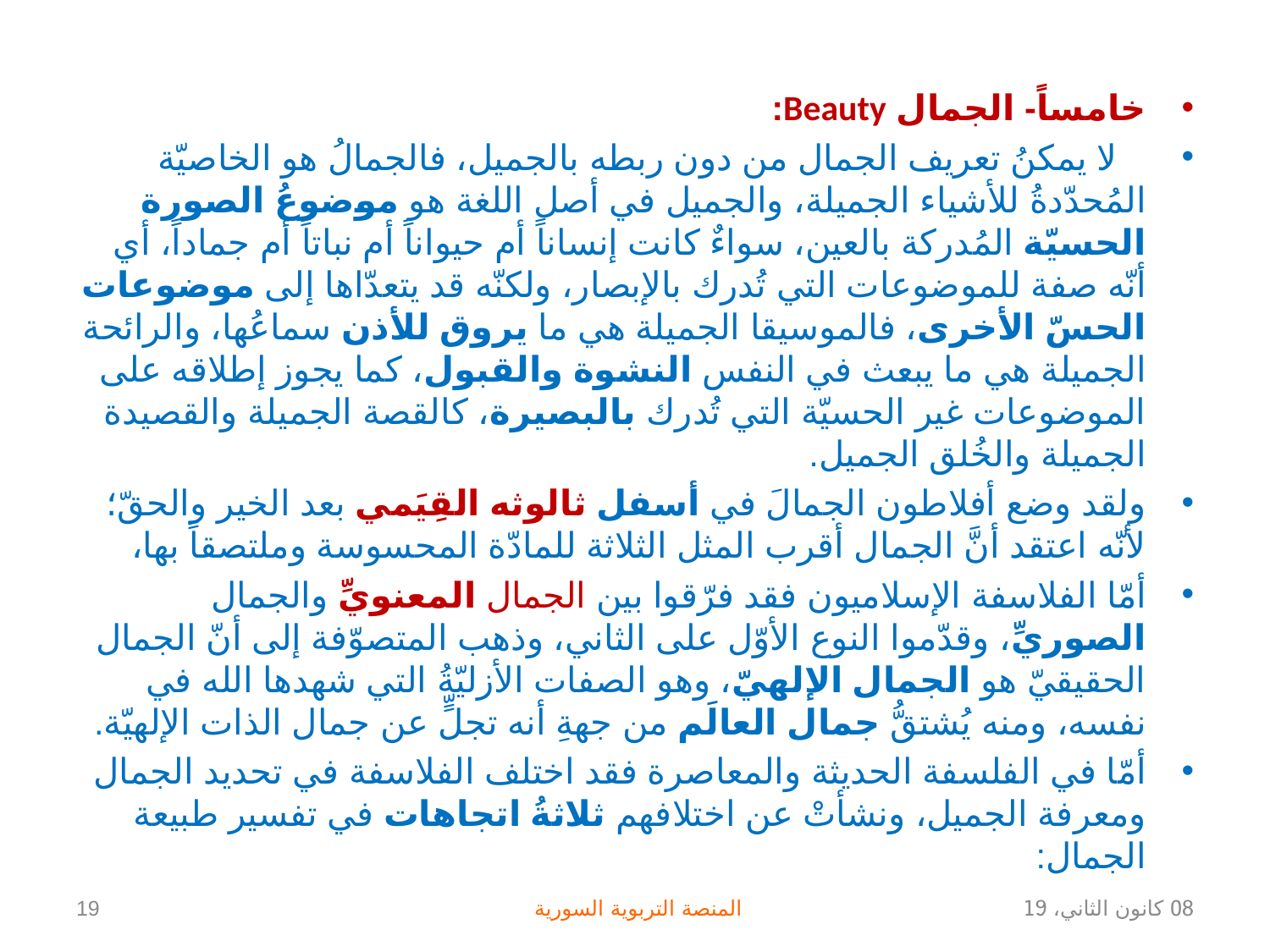

خامساً- الجمال Beauty:
   لا يمكنُ تعريف الجمال من دون ربطه بالجميل، فالجمالُ هو الخاصيّة المُحدّدةُ للأشياء الجميلة، والجميل في أصل اللغة هو موضوعُ الصورة الحسيّة المُدركة بالعين، سواءٌ كانت إنساناً أم حيواناً أم نباتاً أم جماداً، أي أنّه صفة للموضوعات التي تُدرك بالإبصار، ولكنّه قد يتعدّاها إلى موضوعات الحسّ الأخرى، فالموسيقا الجميلة هي ما يروق للأذن سماعُها، والرائحة الجميلة هي ما يبعث في النفس النشوة والقبول، كما يجوز إطلاقه على الموضوعات غير الحسيّة التي تُدرك بالبصيرة، كالقصة الجميلة والقصيدة الجميلة والخُلق الجميل.
ولقد وضع أفلاطون الجمالَ في أسفل ثالوثه القِيَمي بعد الخير والحقّ؛ لأنّه اعتقد أنَّ الجمال أقرب المثل الثلاثة للمادّة المحسوسة وملتصقاً بها،
أمّا الفلاسفة الإسلاميون فقد فرّقوا بين الجمال المعنويِّ والجمال الصوريِّ، وقدّموا النوع الأوّل على الثاني، وذهب المتصوّفة إلى أنّ الجمال الحقيقيّ هو الجمال الإلهيّ، وهو الصفات الأزليّةُ التي شهدها الله في نفسه، ومنه يُشتقُّ جمال العالَم من جهةِ أنه تجلٍّ عن جمال الذات الإلهيّة.
أمّا في الفلسفة الحديثة والمعاصرة فقد اختلف الفلاسفة في تحديد الجمال ومعرفة الجميل، ونشأتْ عن اختلافهم ثلاثةُ اتجاهات في تفسير طبيعة الجمال:

19
المنصة التربوية السورية
08 كانون الثاني، 19